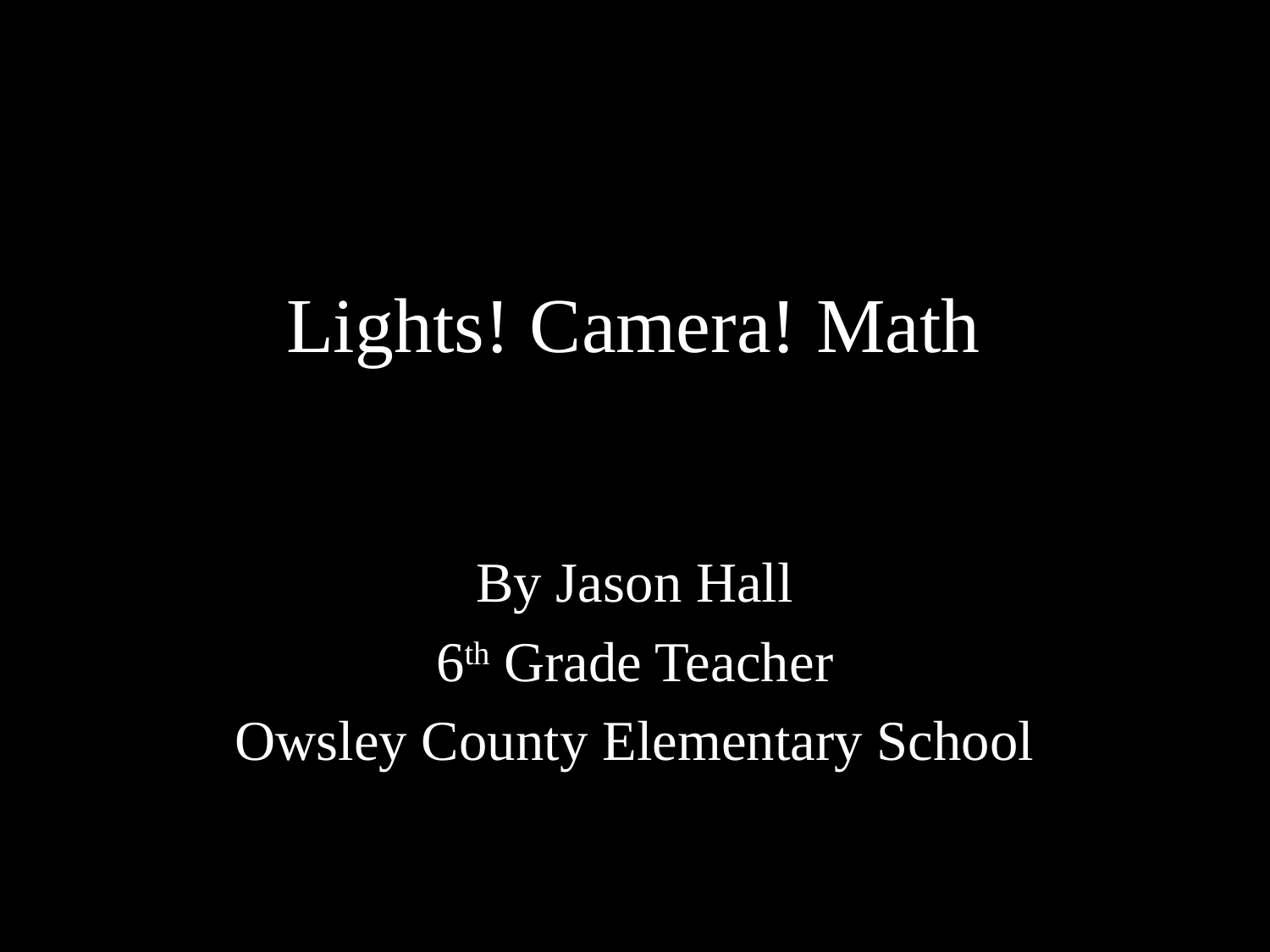

# Lights! Camera! Math
By Jason Hall
6th Grade Teacher
Owsley County Elementary School